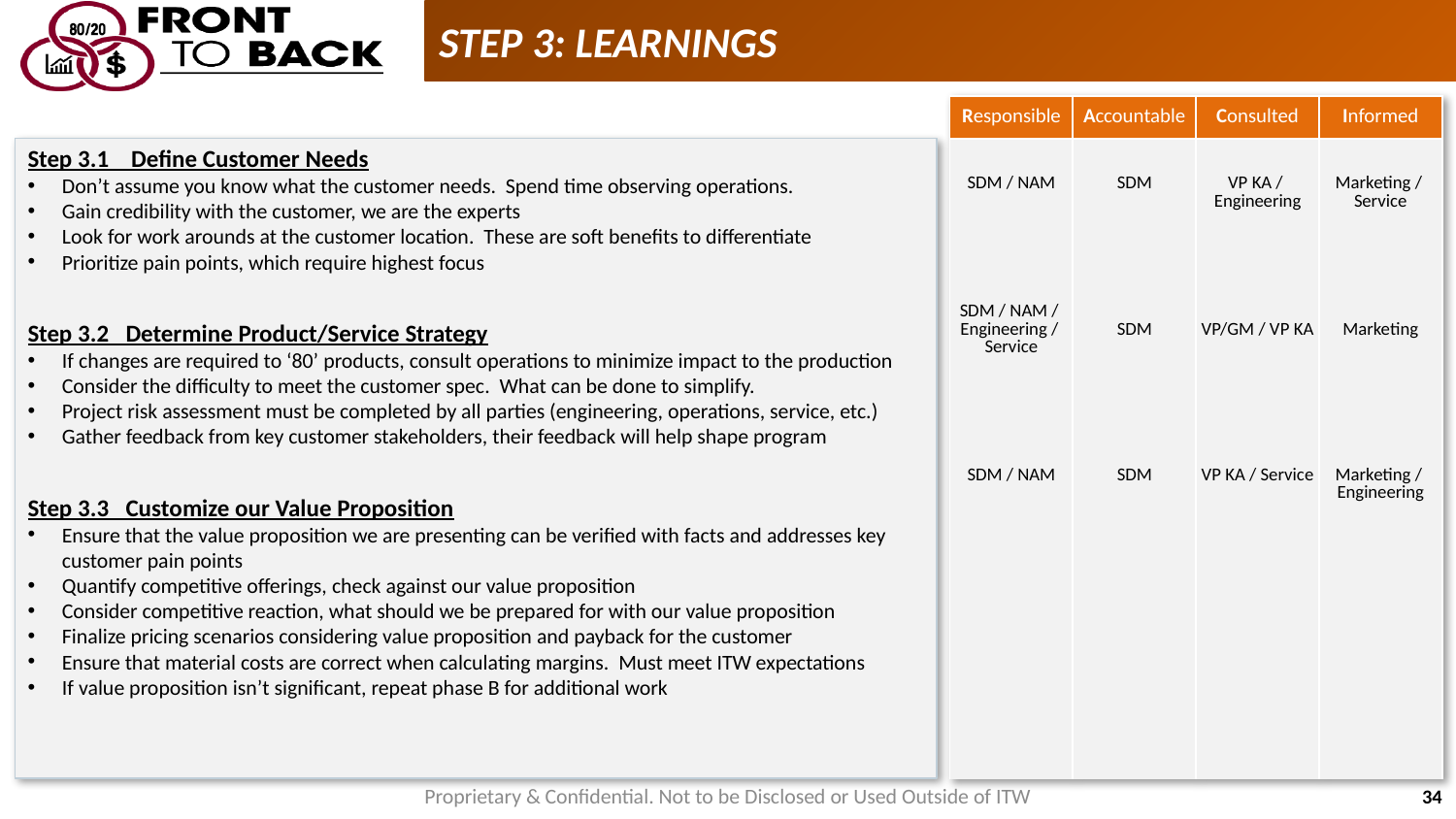

STEP 3: LEARNINGS
| Responsible | Accountable | Consulted | Informed |
| --- | --- | --- | --- |
| SDM / NAM SDM / NAM / Engineering / Service SDM / NAM | SDM SDM SDM | VP KA / Engineering VP/GM / VP KA VP KA / Service | Marketing / Service Marketing Marketing / Engineering |
Step 3.1    Define Customer Needs
Don’t assume you know what the customer needs.  Spend time observing operations.
Gain credibility with the customer, we are the experts
Look for work arounds at the customer location.  These are soft benefits to differentiate
Prioritize pain points, which require highest focus

Step 3.2   Determine Product/Service Strategy
If changes are required to ‘80’ products, consult operations to minimize impact to the production
Consider the difficulty to meet the customer spec.  What can be done to simplify.
Project risk assessment must be completed by all parties (engineering, operations, service, etc.)
Gather feedback from key customer stakeholders, their feedback will help shape program

Step 3.3   Customize our Value Proposition
Ensure that the value proposition we are presenting can be verified with facts and addresses key customer pain points
Quantify competitive offerings, check against our value proposition
Consider competitive reaction, what should we be prepared for with our value proposition
Finalize pricing scenarios considering value proposition and payback for the customer
Ensure that material costs are correct when calculating margins.  Must meet ITW expectations
If value proposition isn’t significant, repeat phase B for additional work
Proprietary & Confidential. Not to be Disclosed or Used Outside of ITW
34